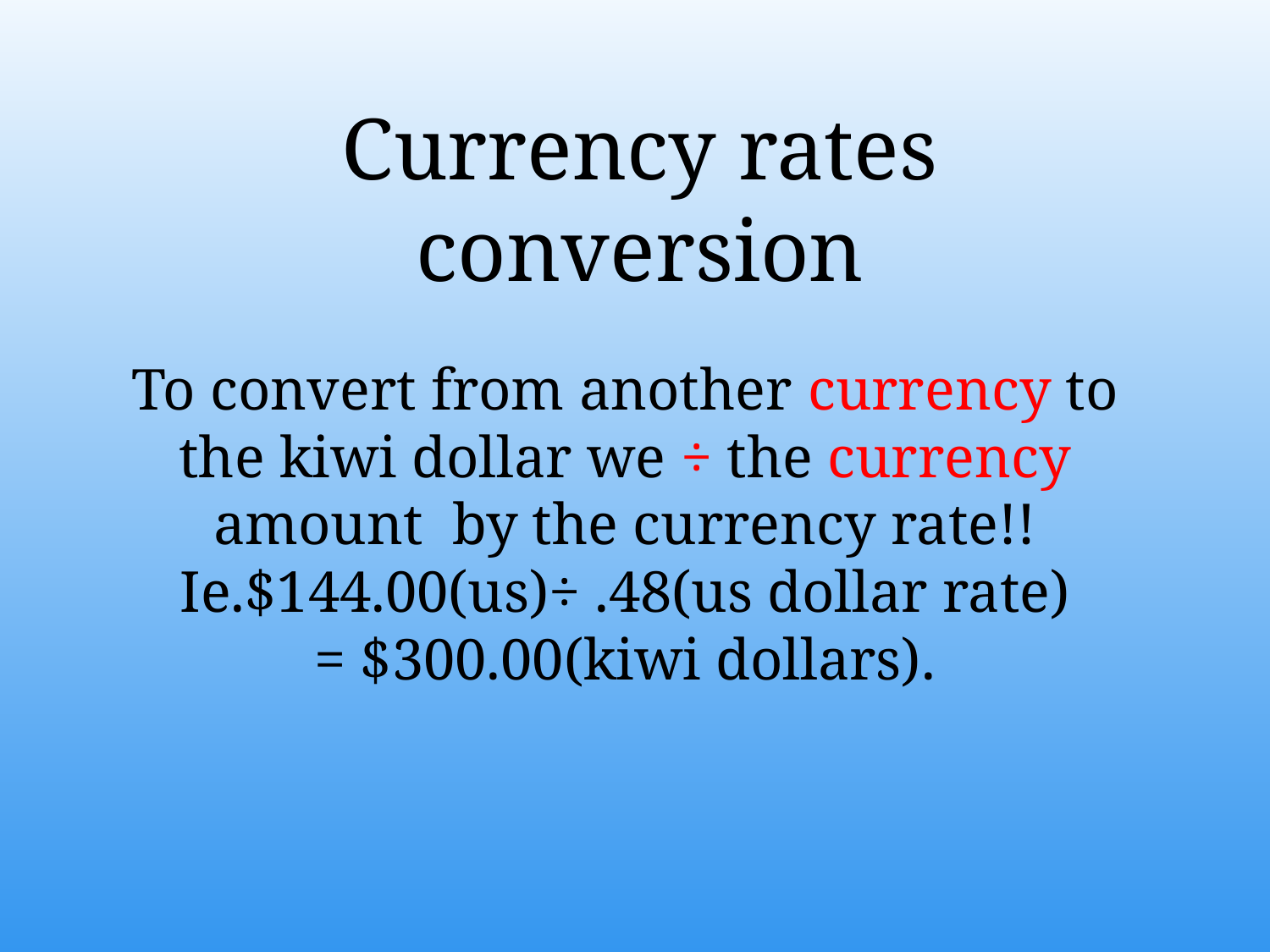

Currency rates conversion
To convert from another currency to the kiwi dollar we ÷ the currency amount  by the currency rate!!
Ie.$144.00(us)÷ .48(us dollar rate)
= $300.00(kiwi dollars).